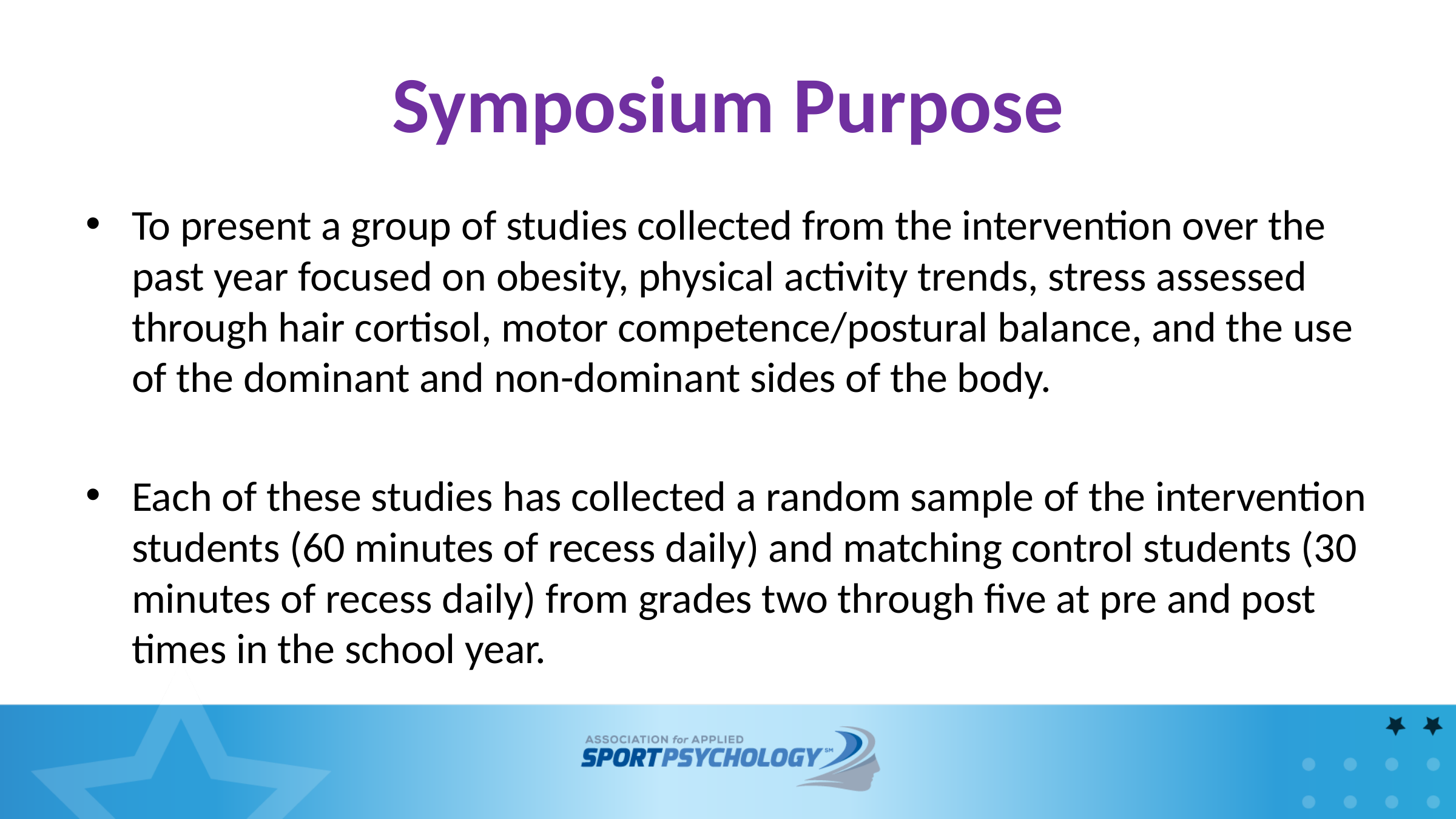

# Symposium Purpose
To present a group of studies collected from the intervention over the past year focused on obesity, physical activity trends, stress assessed through hair cortisol, motor competence/postural balance, and the use of the dominant and non-dominant sides of the body.

Each of these studies has collected a random sample of the intervention students (60 minutes of recess daily) and matching control students (30 minutes of recess daily) from grades two through five at pre and post times in the school year.